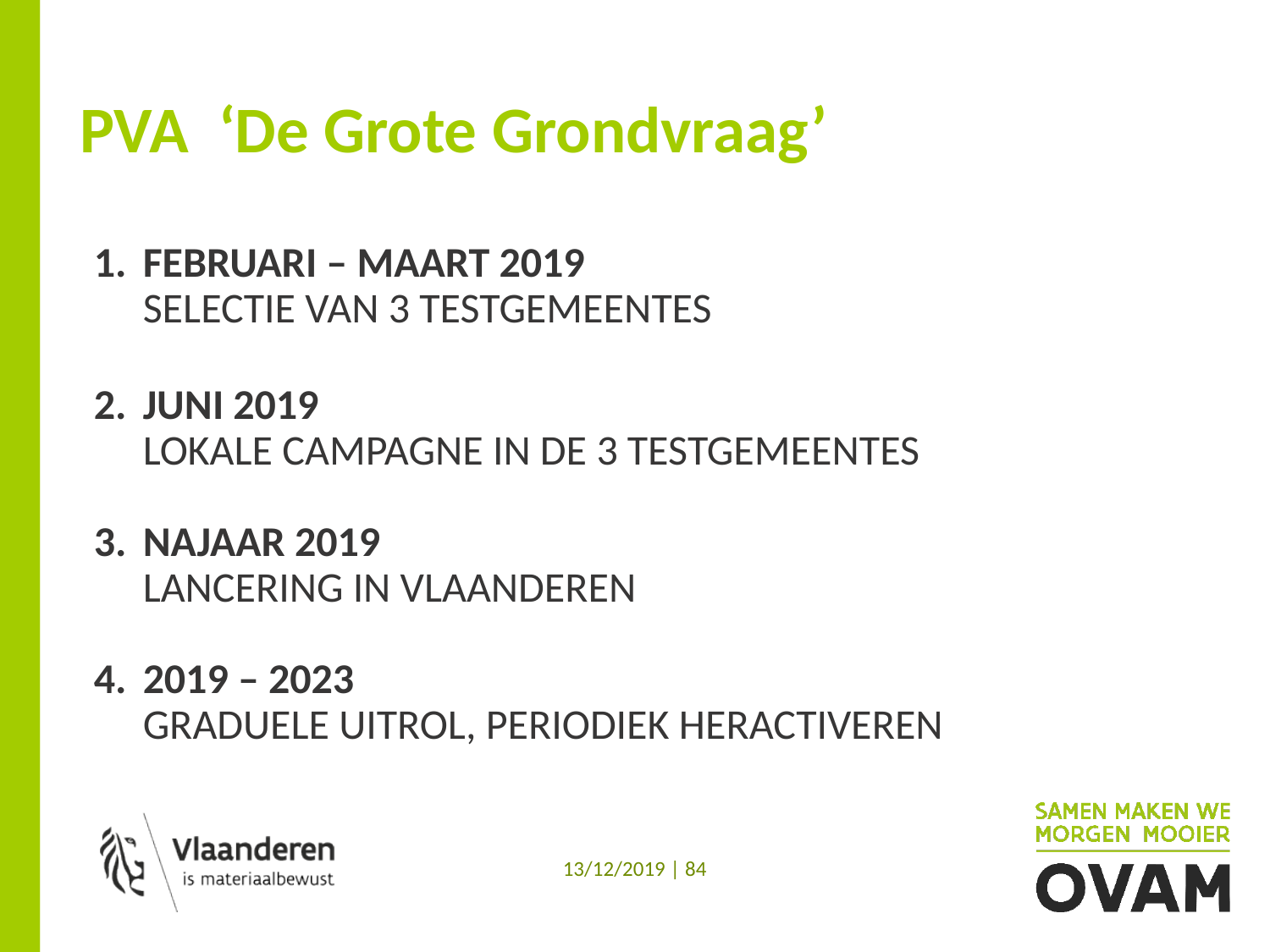

# PVA  ‘De Grote Grondvraag’
FEBRUARI – MAART 2019
SELECTIE VAN 3 TESTGEMEENTES
JUNI 2019
LOKALE CAMPAGNE IN DE 3 TESTGEMEENTES

NAJAAR 2019
LANCERING IN VLAANDEREN

2019 – 2023
GRADUELE UITROL, PERIODIEK HERACTIVEREN

13/12/2019 | 84